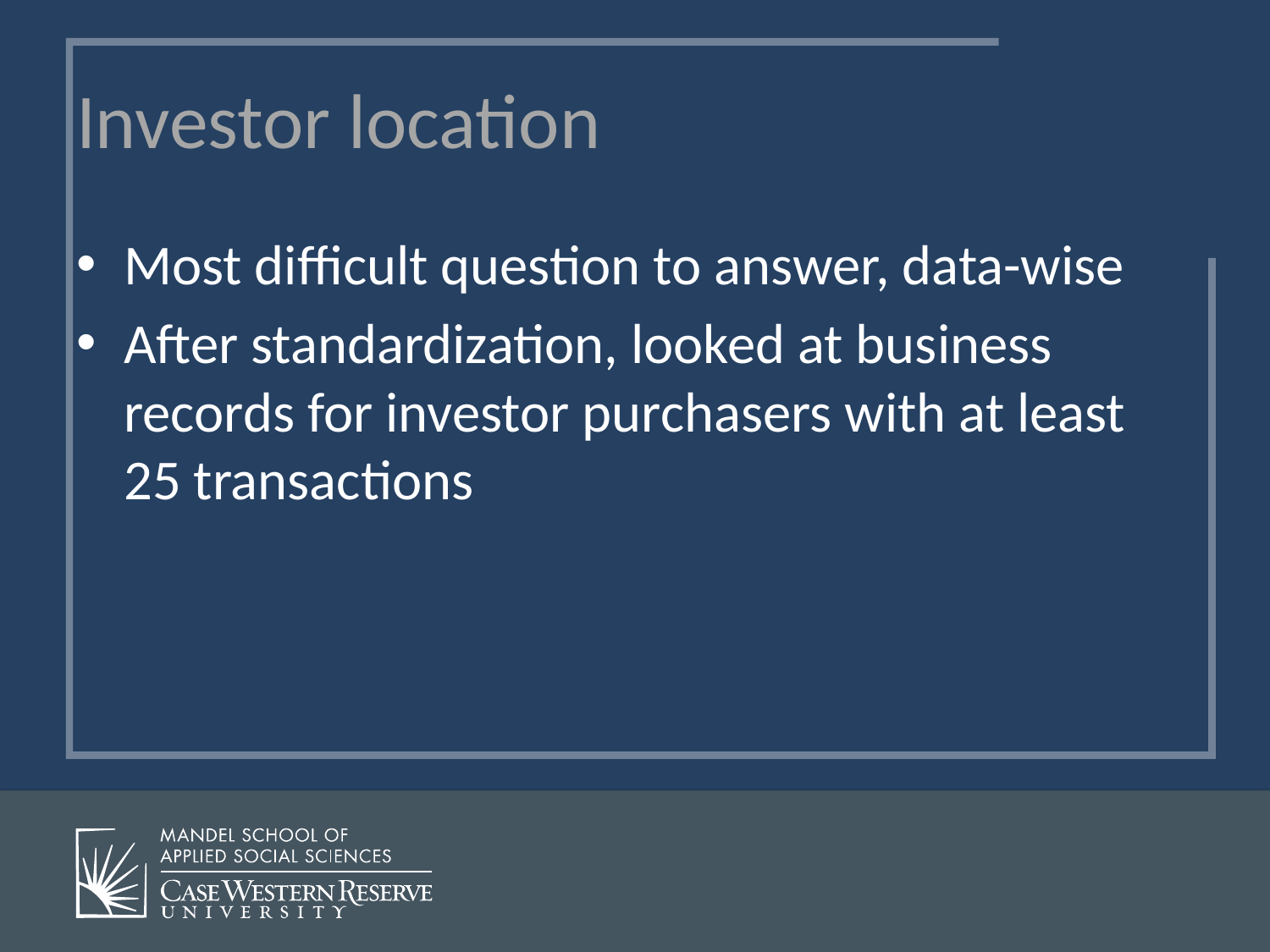

# Investor location
Most difficult question to answer, data-wise
After standardization, looked at business records for investor purchasers with at least 25 transactions